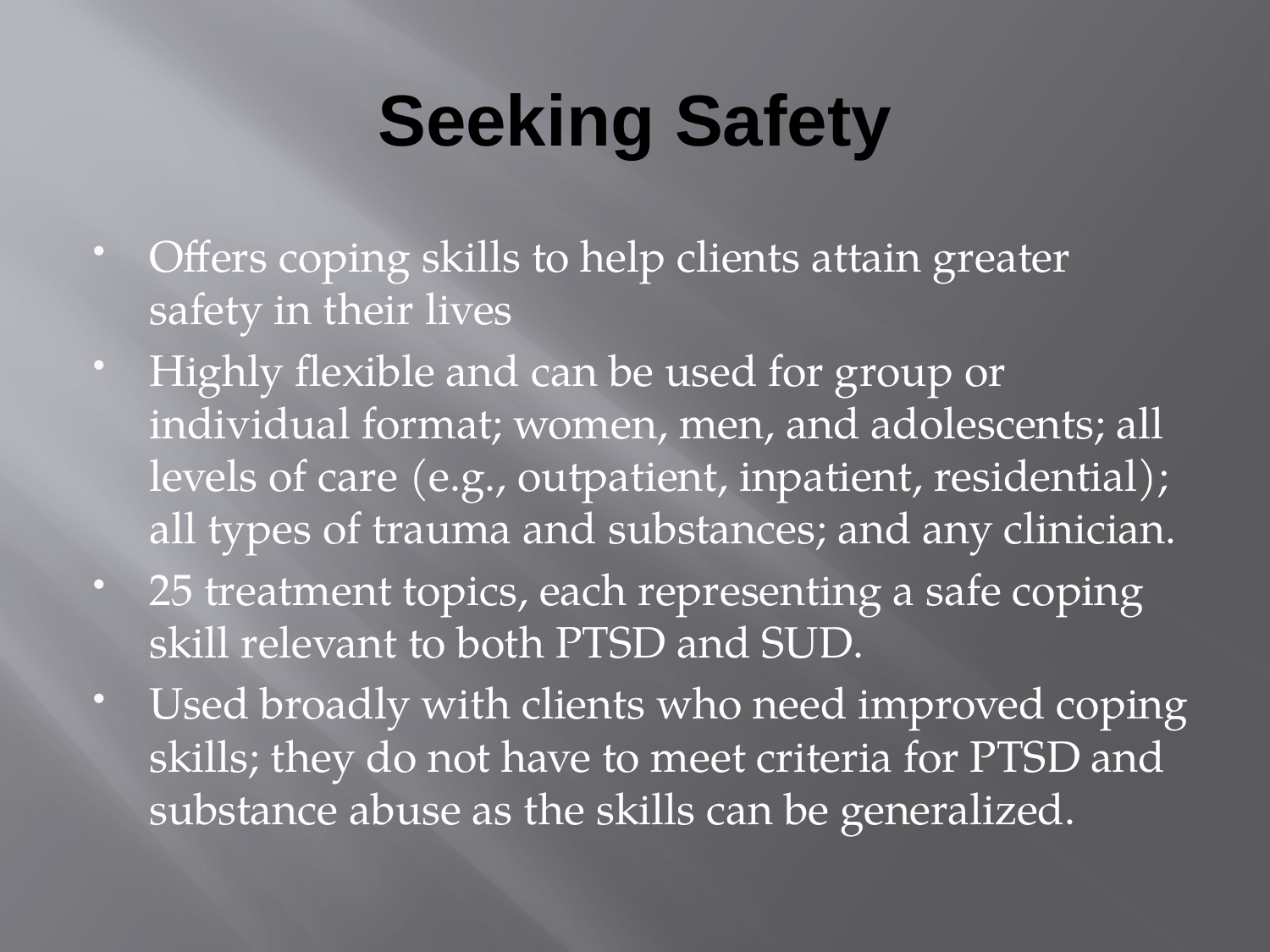

# Seeking Safety
Offers coping skills to help clients attain greater safety in their lives
Highly flexible and can be used for group or individual format; women, men, and adolescents; all levels of care (e.g., outpatient, inpatient, residential); all types of trauma and substances; and any clinician.
25 treatment topics, each representing a safe coping skill relevant to both PTSD and SUD.
Used broadly with clients who need improved coping skills; they do not have to meet criteria for PTSD and substance abuse as the skills can be generalized.